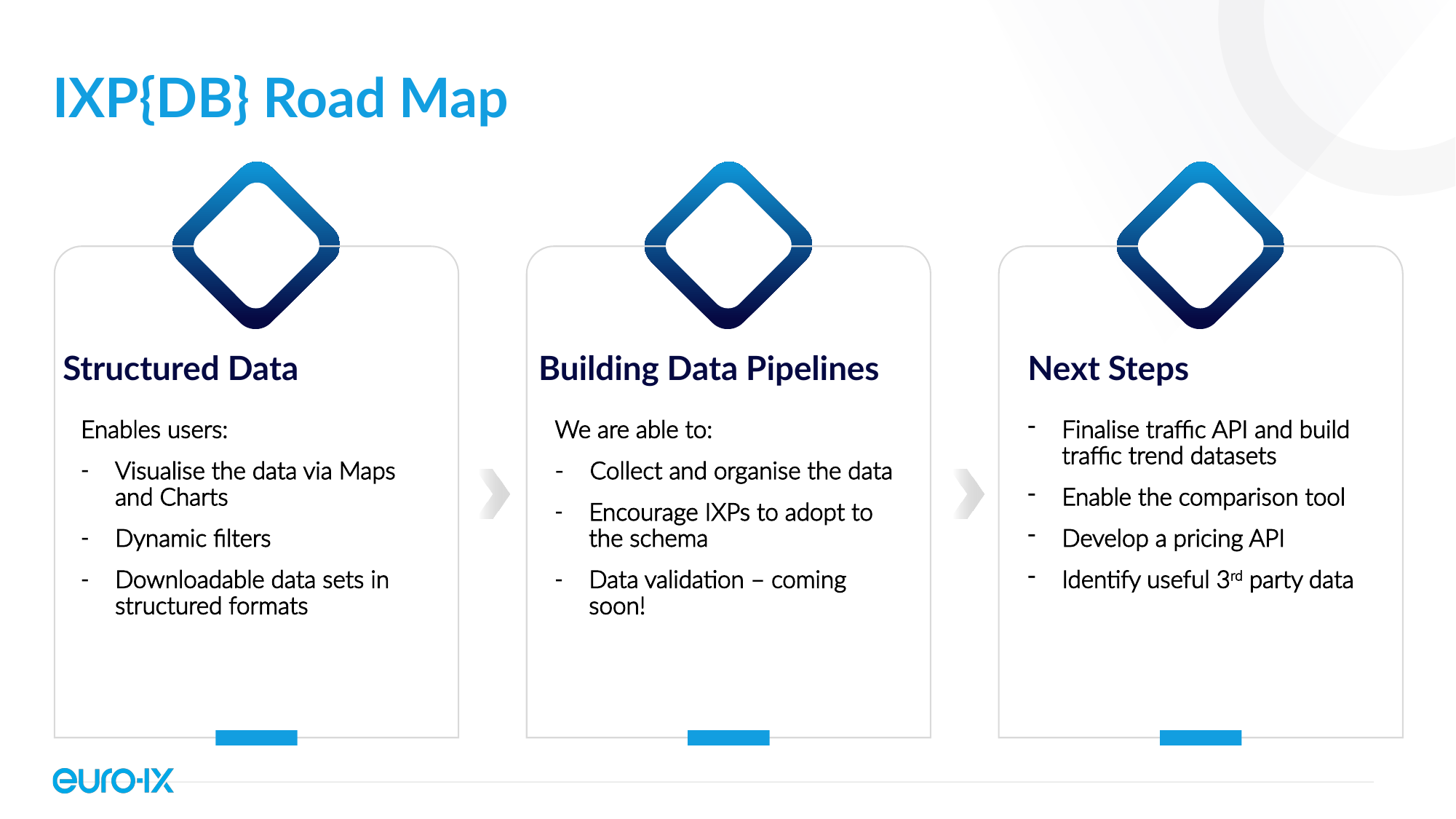

# IXP{DB} Road Map
Structured Data
Building Data Pipelines
Next Steps
Enables users:
Visualise the data via Maps and Charts
Dynamic filters
Downloadable data sets in structured formats
We are able to:
-    Collect and organise the data
Encourage IXPs to adopt to the schema
Data validation – coming soon!

Finalise traffic API and build traffic trend datasets
Enable the comparison tool
Develop a pricing API
Identify useful 3rd party data